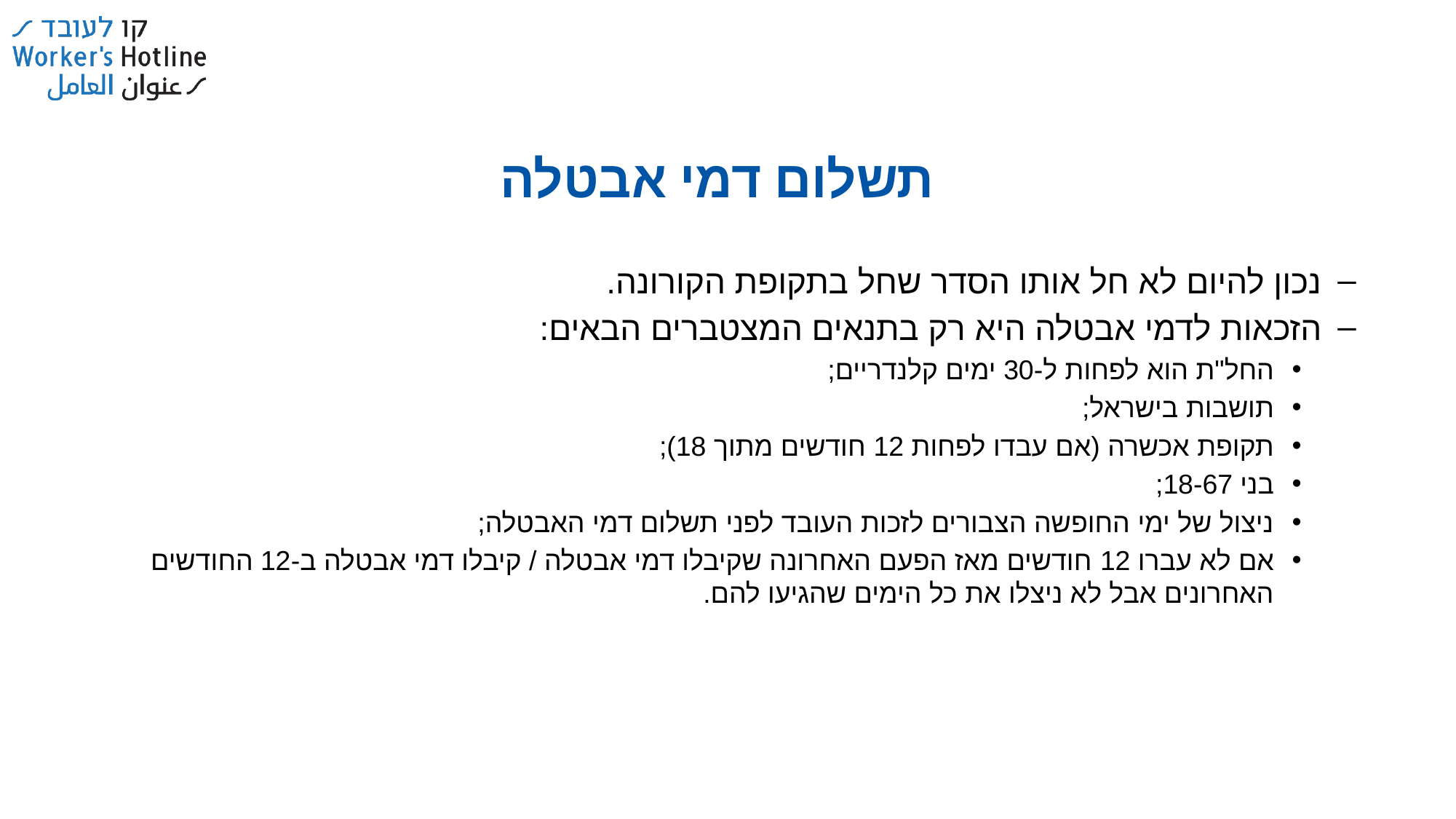

תשלום דמי אבטלה
נכון להיום לא חל אותו הסדר שחל בתקופת הקורונה.
הזכאות לדמי אבטלה היא רק בתנאים המצטברים הבאים:
החל"ת הוא לפחות ל-30 ימים קלנדריים;
תושבות בישראל;
תקופת אכשרה (אם עבדו לפחות 12 חודשים מתוך 18);
בני 18-67;
ניצול של ימי החופשה הצבורים לזכות העובד לפני תשלום דמי האבטלה;
אם לא עברו 12 חודשים מאז הפעם האחרונה שקיבלו דמי אבטלה / קיבלו דמי אבטלה ב-12 החודשים האחרונים אבל לא ניצלו את כל הימים שהגיעו להם.